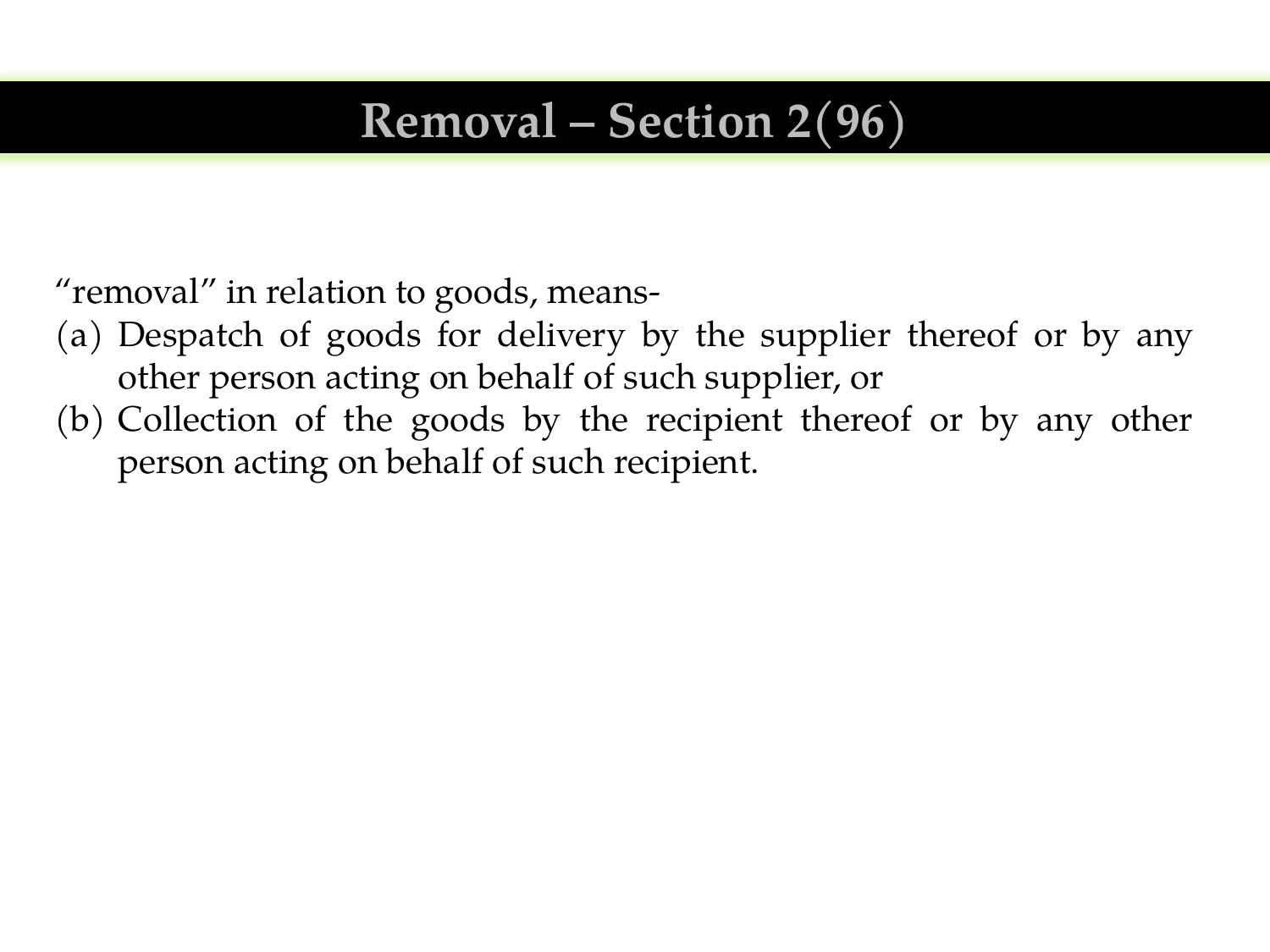

Removal – Section 2(96)

“removal” in relation to goods, means-
Despatch of goods for delivery by the supplier thereof or by any other person acting on behalf of such supplier, or
Collection of the goods by the recipient thereof or by any other person acting on behalf of such recipient.
12